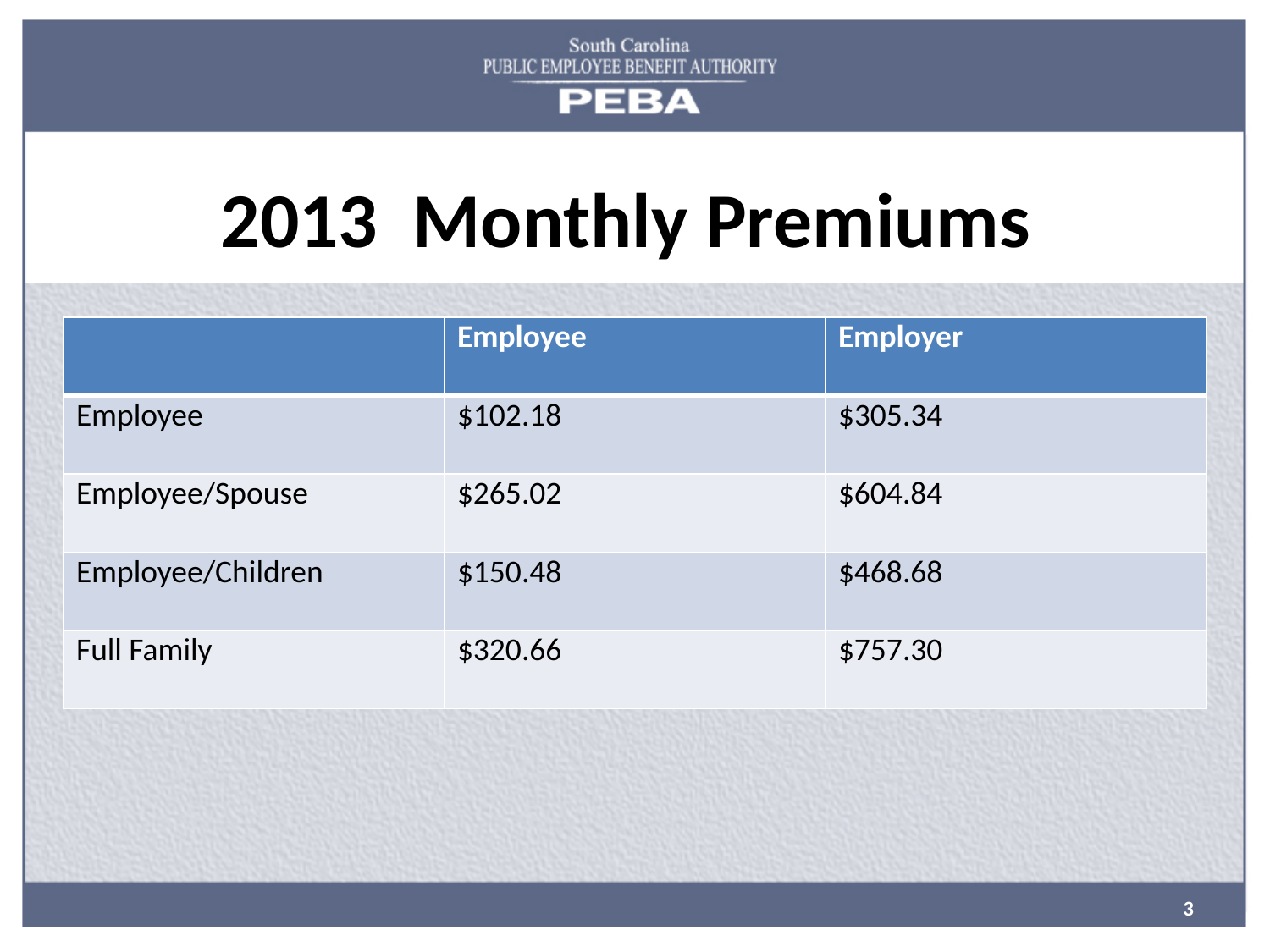

# 2013  Monthly Premiums
|  | Employee | Employer |
| --- | --- | --- |
| Employee | $102.18 | $305.34 |
| Employee/Spouse | $265.02 | $604.84 |
| Employee/Children | $150.48 | $468.68 |
| Full Family | $320.66 | $757.30 |
3